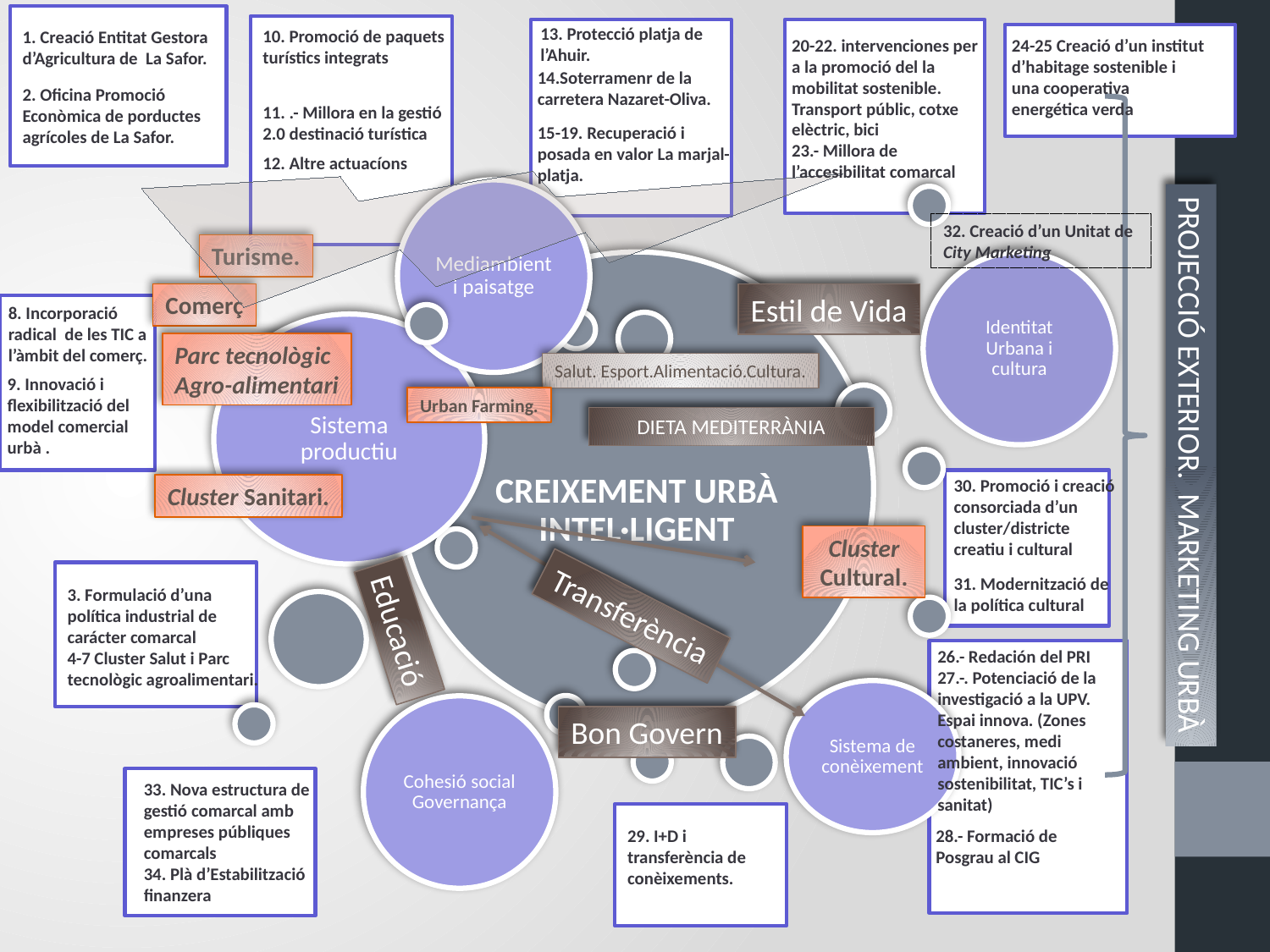

13. Protecció platja de l’Ahuir.
10. Promoció de paquets turístics integrats
1. Creació Entitat Gestora d’Agricultura de  La Safor.

20-22. intervenciones per a la promoció del la mobilitat sostenible. Transport públic, cotxe elèctric, bici
23.- Millora de l’accesibilitat comarcal
24-25 Creació d’un institut d’habitage sostenible i una cooperativa energética verda
14.Soterramenr de la carretera Nazaret-Oliva.
2. Oficina Promoció Econòmica de porductes agrícoles de La Safor.
11. .- Millora en la gestió 2.0 destinació turística

CREIXEMENT URBÀ INTEL·LIGENT
Sistema productiu
Identitat Urbana i cultura
Mediambient i paisatge
Cohesió social Governança
Sistema de conèixement
15-19. Recuperació i posada en valor La marjal- platja.
12. Altre actuacíons
32. Creació d’un Unitat de City Marketing
Turisme.
Comerç
Estil de Vida

8. Incorporació radical  de les TIC a l’àmbit del comerç.
Parc tecnològic
Agro-alimentari
Salut. Esport.Alimentació.Cultura.
9. Innovació i flexibilització del model comercial urbà .
Urban Farming.
DIETA MEDITERRÀNIA
PROJECCIÓ EXTERIOR.  MARKETING URBÀ
30. Promoció i creació consorciada d’un cluster/districte creatiu i cultural

Cluster Sanitari.
Cluster Cultural.

31. Modernització de la política cultural
3. Formulació d’una política industrial de carácter comarcal
4-7 Cluster Salut i Parc tecnològic agroalimentari.
Transferència
Educació
26.- Redación del PRI
27.-. Potenciació de la investigació a la UPV. Espai innova. (Zones costaneres, medi ambient, innovació sostenibilitat, TIC’s i sanitat)

Bon Govern

33. Nova estructura de gestió comarcal amb empreses públiques comarcals
34. Plà d’Estabilització finanzera

29. I+D i transferència de conèixements.
28.- Formació de Posgrau al CIG